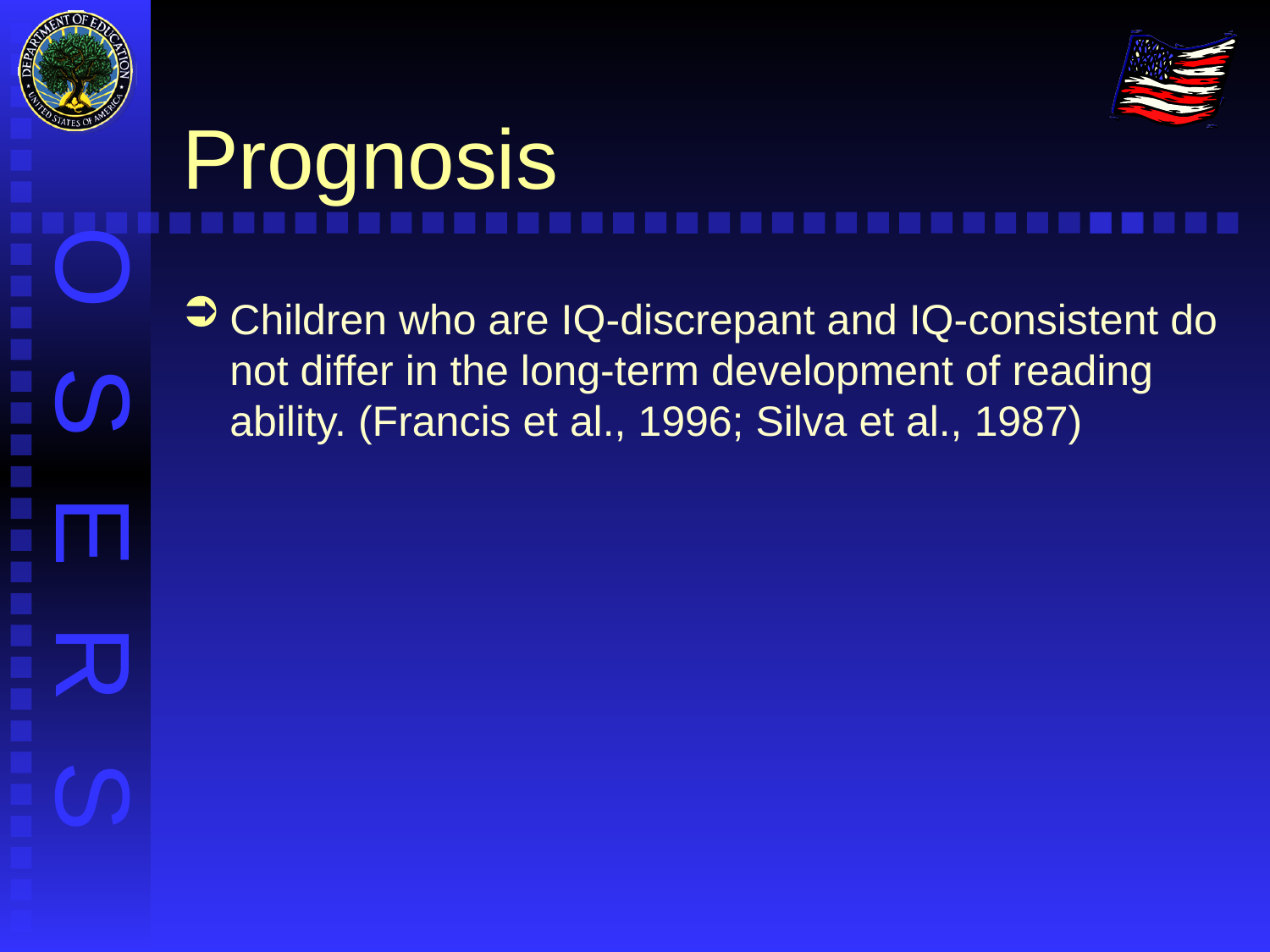

# Prognosis
Children who are IQ-discrepant and IQ-consistent do not differ in the long-term development of reading ability. (Francis et al., 1996; Silva et al., 1987)